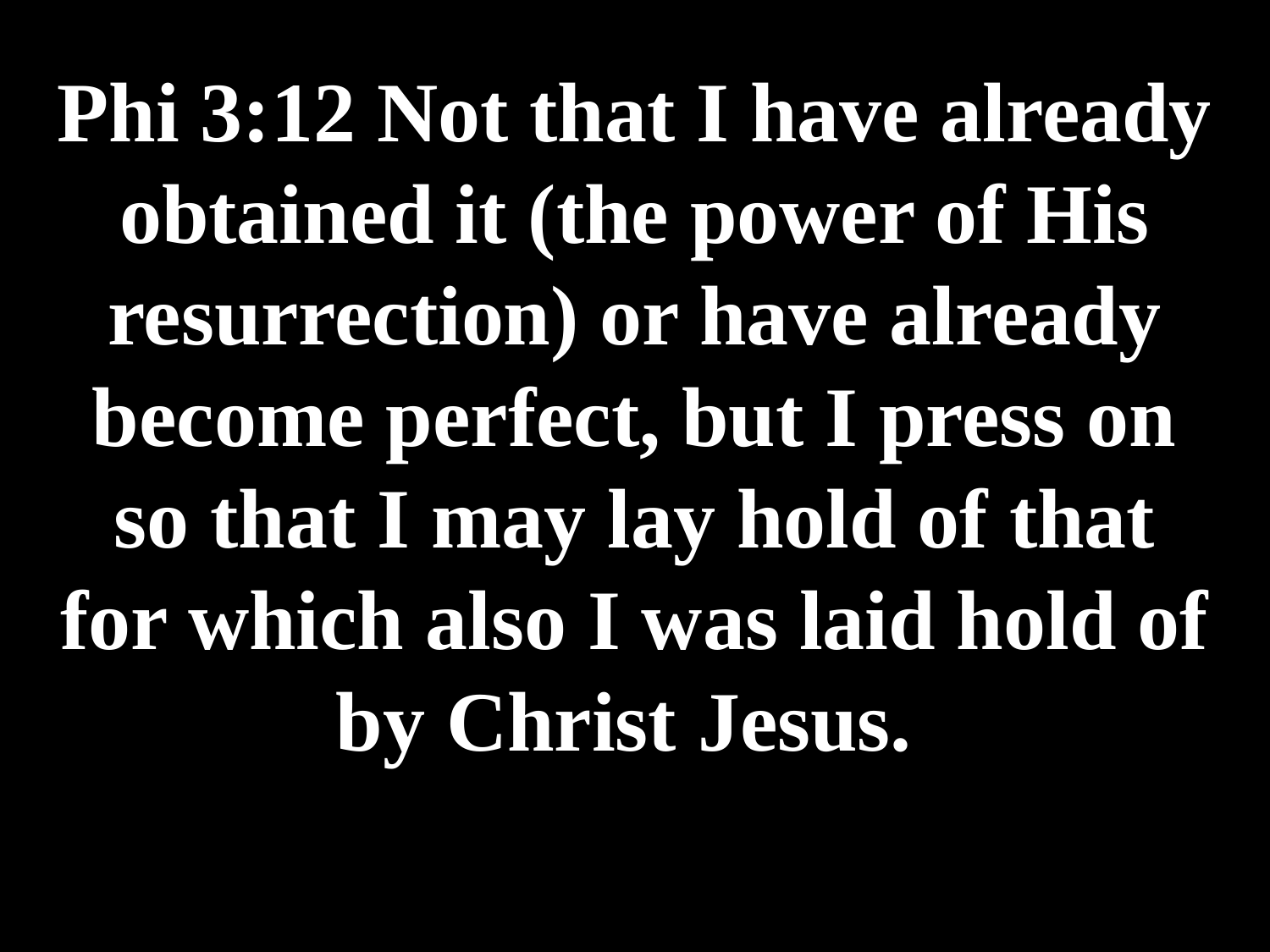

# Phi 3:12 Not that I have already obtained it (the power of His resurrection) or have already become perfect, but I press on so that I may lay hold of that for which also I was laid hold of by Christ Jesus.